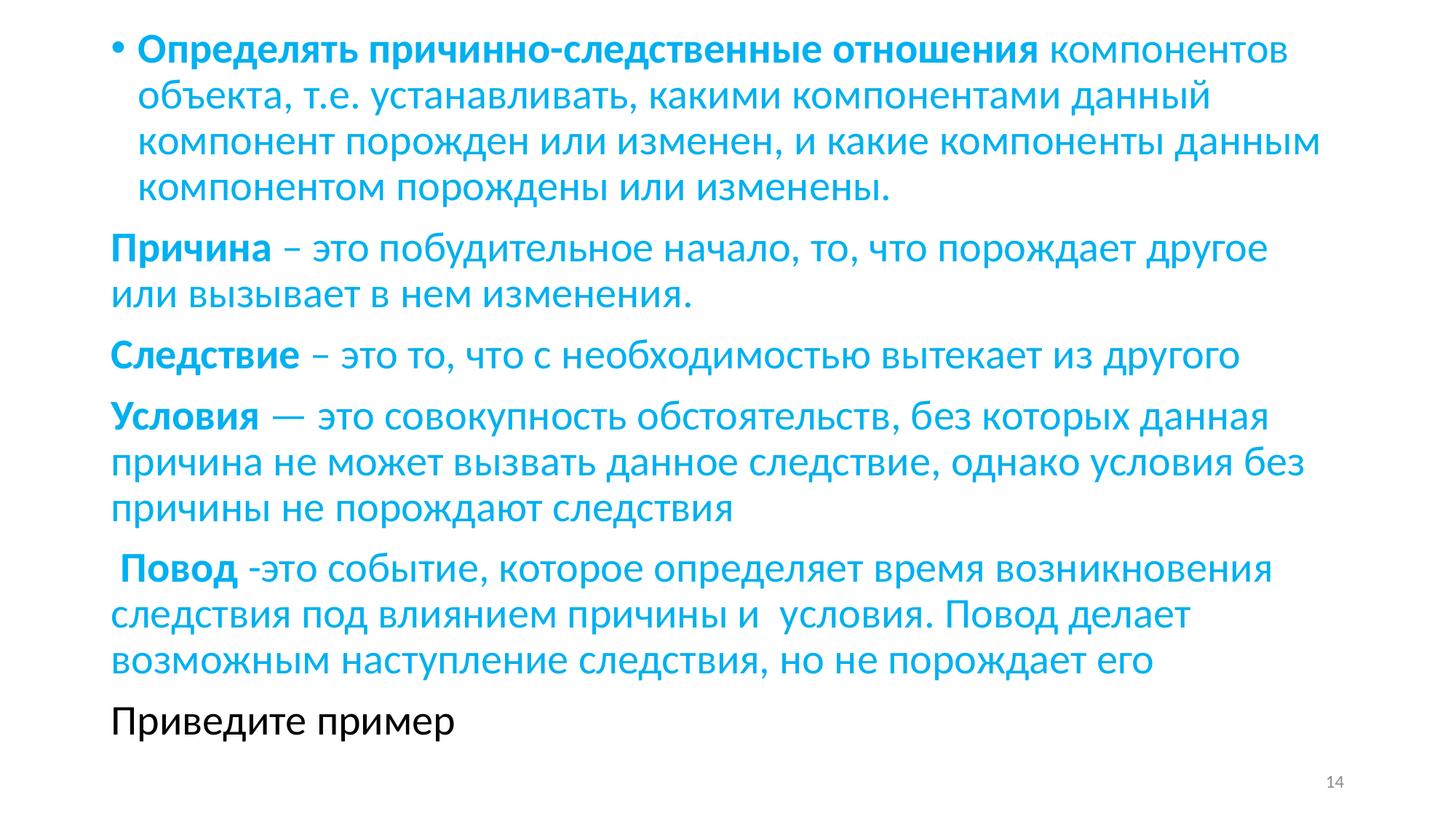

Определять причинно-следственные отношения компонентов объекта, т.е. устанавливать, какими компонентами данный компонент порожден или изменен, и какие компоненты данным компонентом порождены или изменены.
Причина – это побудительное начало, то, что порождает другое или вызывает в нем изменения.
Следствие – это то, что с необходимостью вытекает из другого
Условия — это совокупность обстоятельств, без которых данная причина не может вызвать данное следствие, однако условия без причины не порождают следствия
 Повод -это событие, которое определяет время возникновения следствия под влиянием причины и  условия. Повод делает возможным наступление следствия, но не порождает его
Приведите пример
14